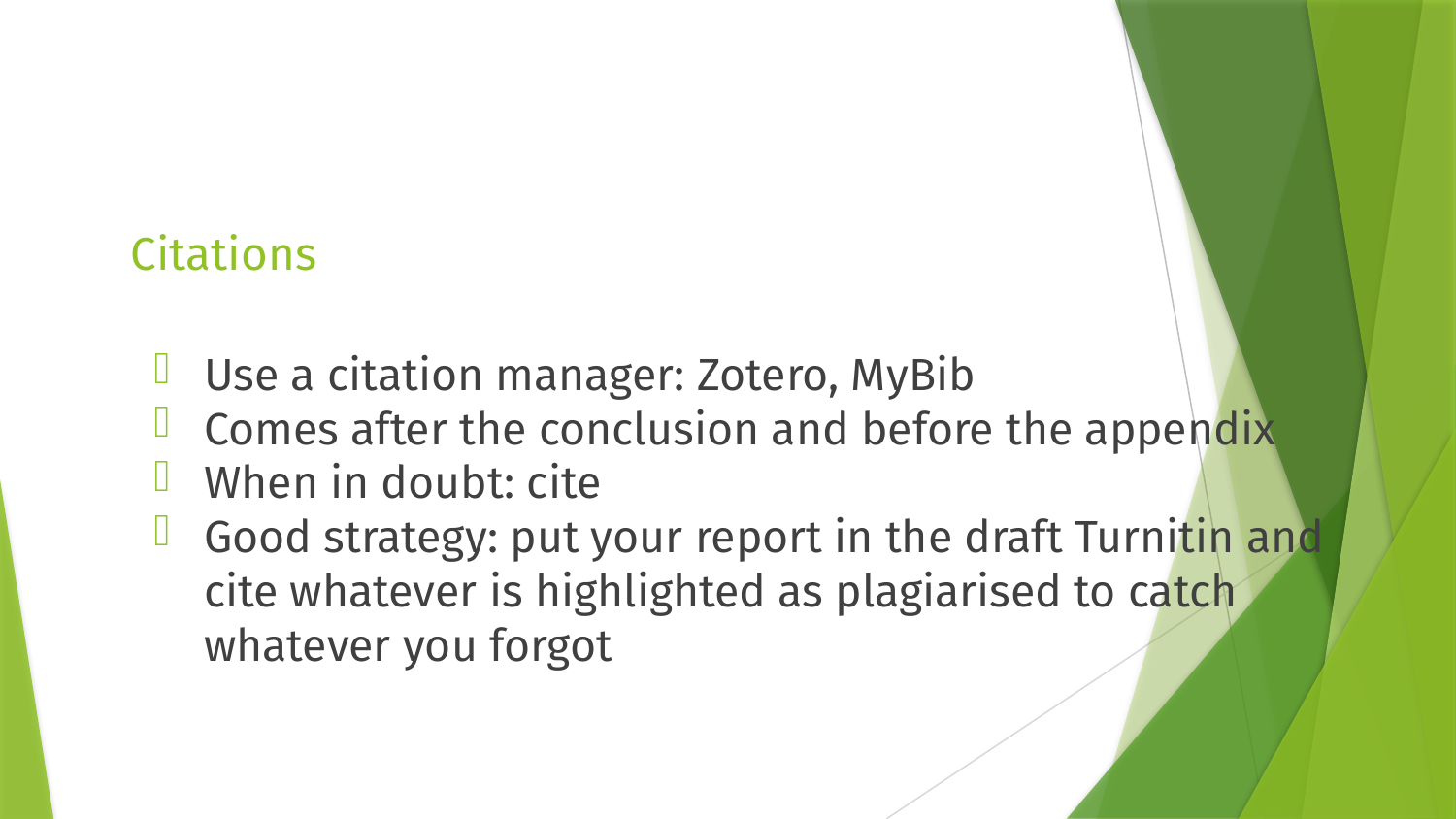

# Citations
Use a citation manager: Zotero, MyBib
Comes after the conclusion and before the appendix
When in doubt: cite
Good strategy: put your report in the draft Turnitin and cite whatever is highlighted as plagiarised to catch whatever you forgot